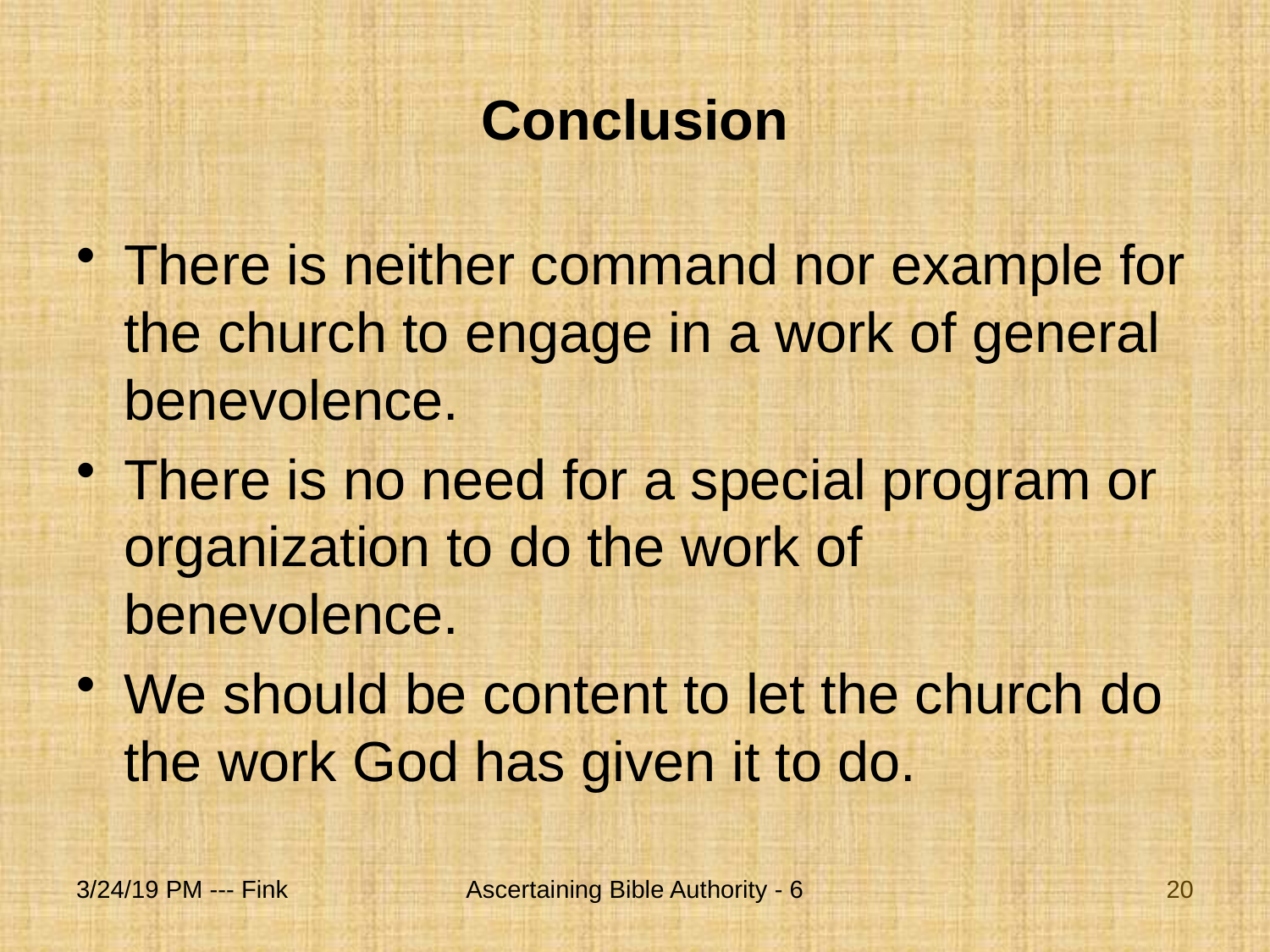

# Conclusion
There is neither command nor example for the church to engage in a work of general benevolence.
There is no need for a special program or organization to do the work of benevolence.
We should be content to let the church do the work God has given it to do.

3/24/19 PM --- Fink
Ascertaining Bible Authority - 6
20